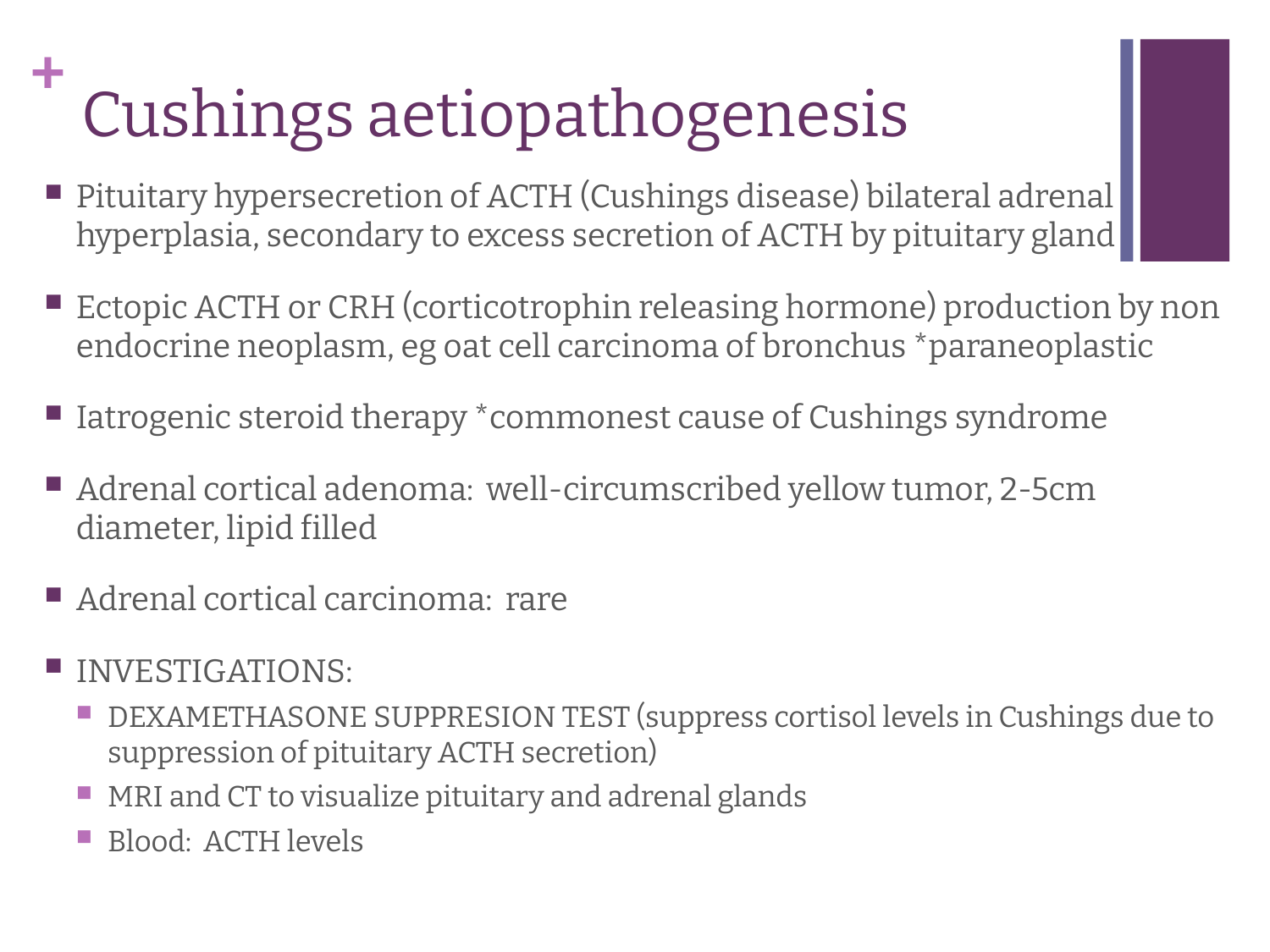

# Cushings aetiopathogenesis
Pituitary hypersecretion of ACTH (Cushings disease) bilateral adrenal hyperplasia, secondary to excess secretion of ACTH by pituitary gland
Ectopic ACTH or CRH (corticotrophin releasing hormone) production by non endocrine neoplasm, eg oat cell carcinoma of bronchus *paraneoplastic
Iatrogenic steroid therapy *commonest cause of Cushings syndrome
Adrenal cortical adenoma:  well-circumscribed yellow tumor, 2-5cm diameter, lipid filled
Adrenal cortical carcinoma:  rare
INVESTIGATIONS:
DEXAMETHASONE SUPPRESION TEST (suppress cortisol levels in Cushings due to suppression of pituitary ACTH secretion)
MRI and CT to visualize pituitary and adrenal glands
Blood:  ACTH levels